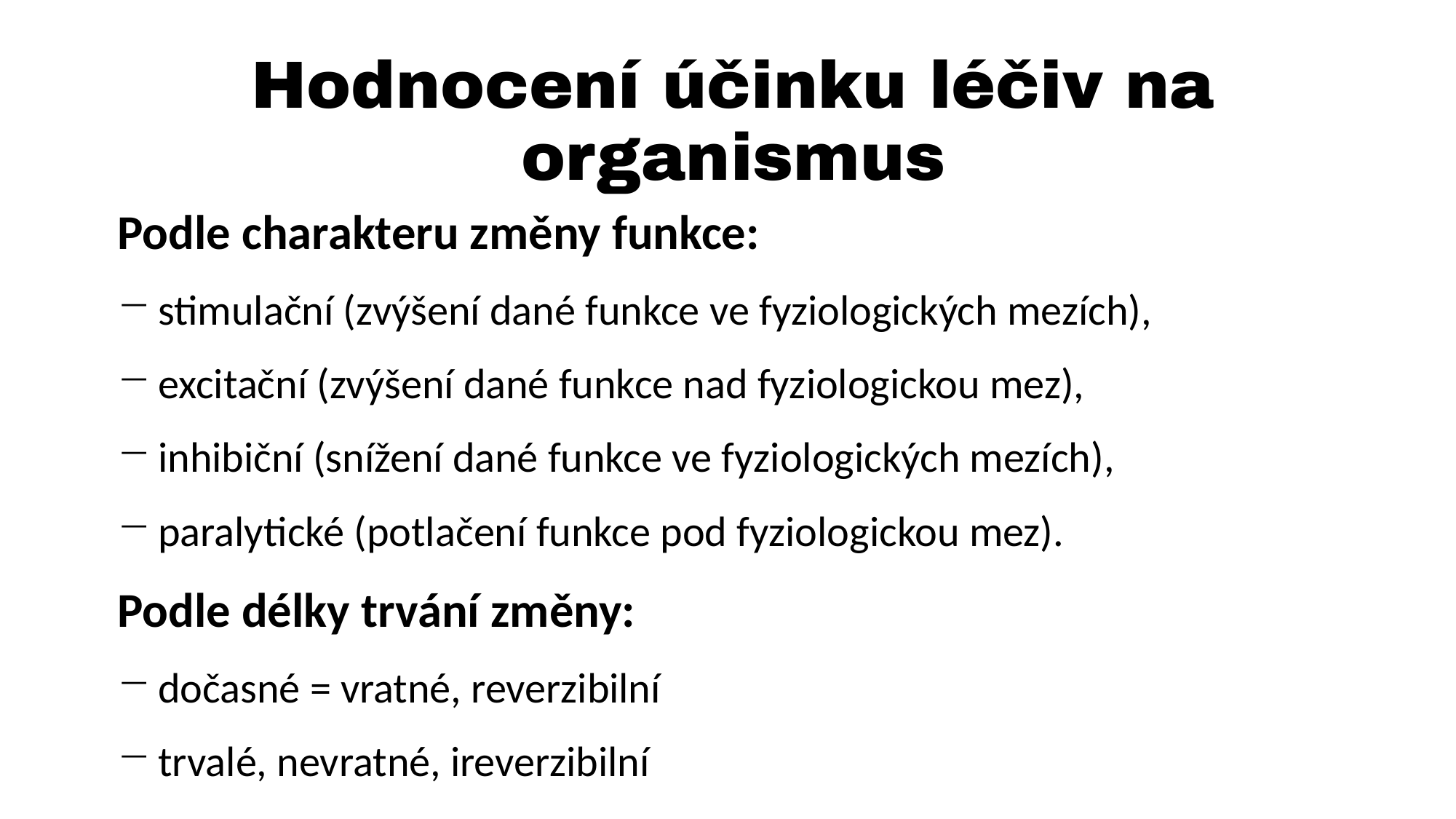

# Hodnocení účinku léčiv na organismus
Podle charakteru změny funkce:
stimulační (zvýšení dané funkce ve fyziologických mezích),
excitační (zvýšení dané funkce nad fyziologickou mez),
inhibiční (snížení dané funkce ve fyziologických mezích),
paralytické (potlačení funkce pod fyziologickou mez).
Podle délky trvání změny:
dočasné = vratné, reverzibilní
trvalé, nevratné, ireverzibilní